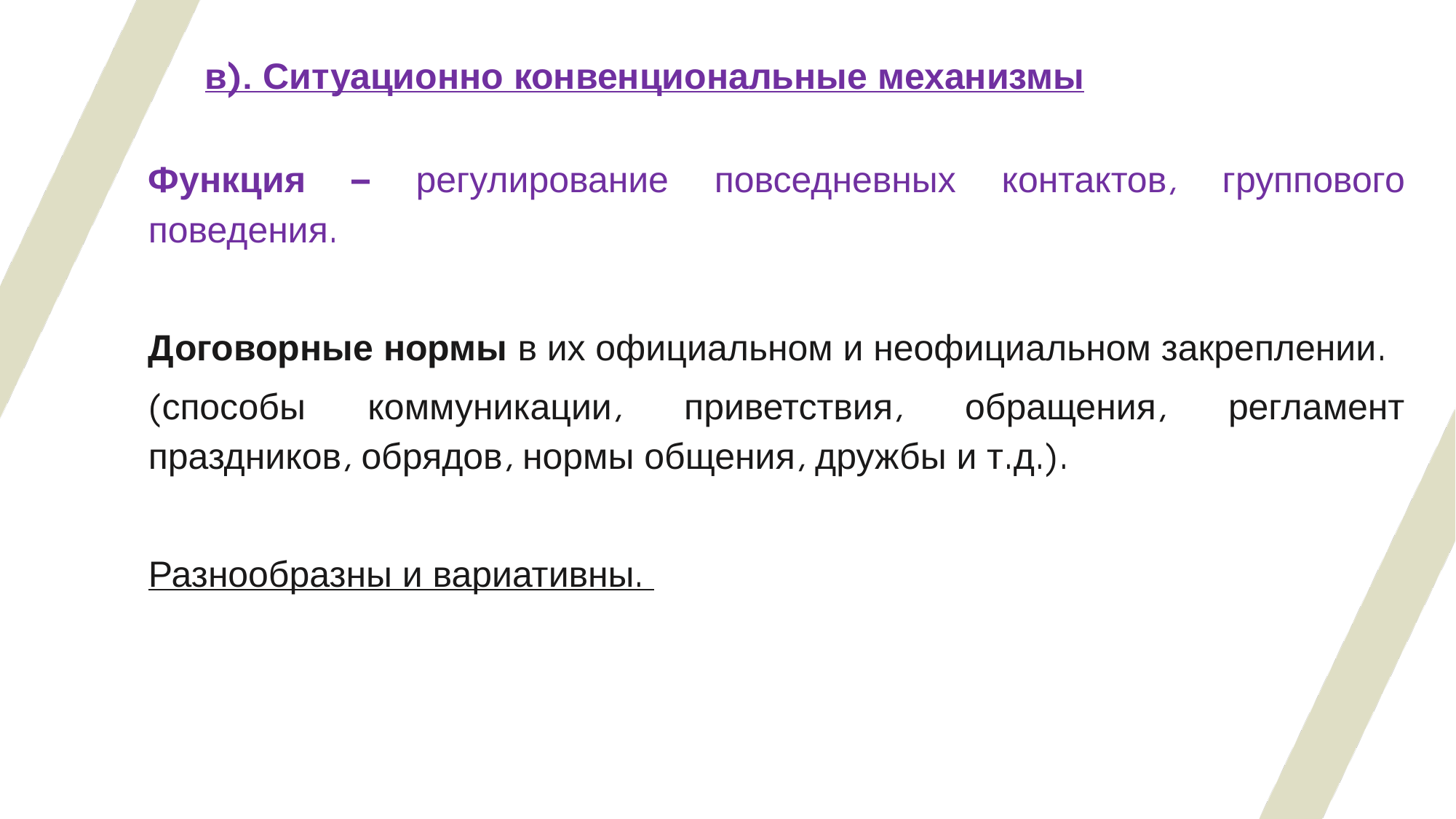

# в). Ситуационно конвенциональные механизмы
Функция – регулирование повседневных контактов, группового поведения.

Договорные нормы в их официальном и неофициальном закреплении.
(способы коммуникации, приветствия, обращения, регламент праздников, обрядов, нормы общения, дружбы и т.д.).

Разнообразны и вариативны.